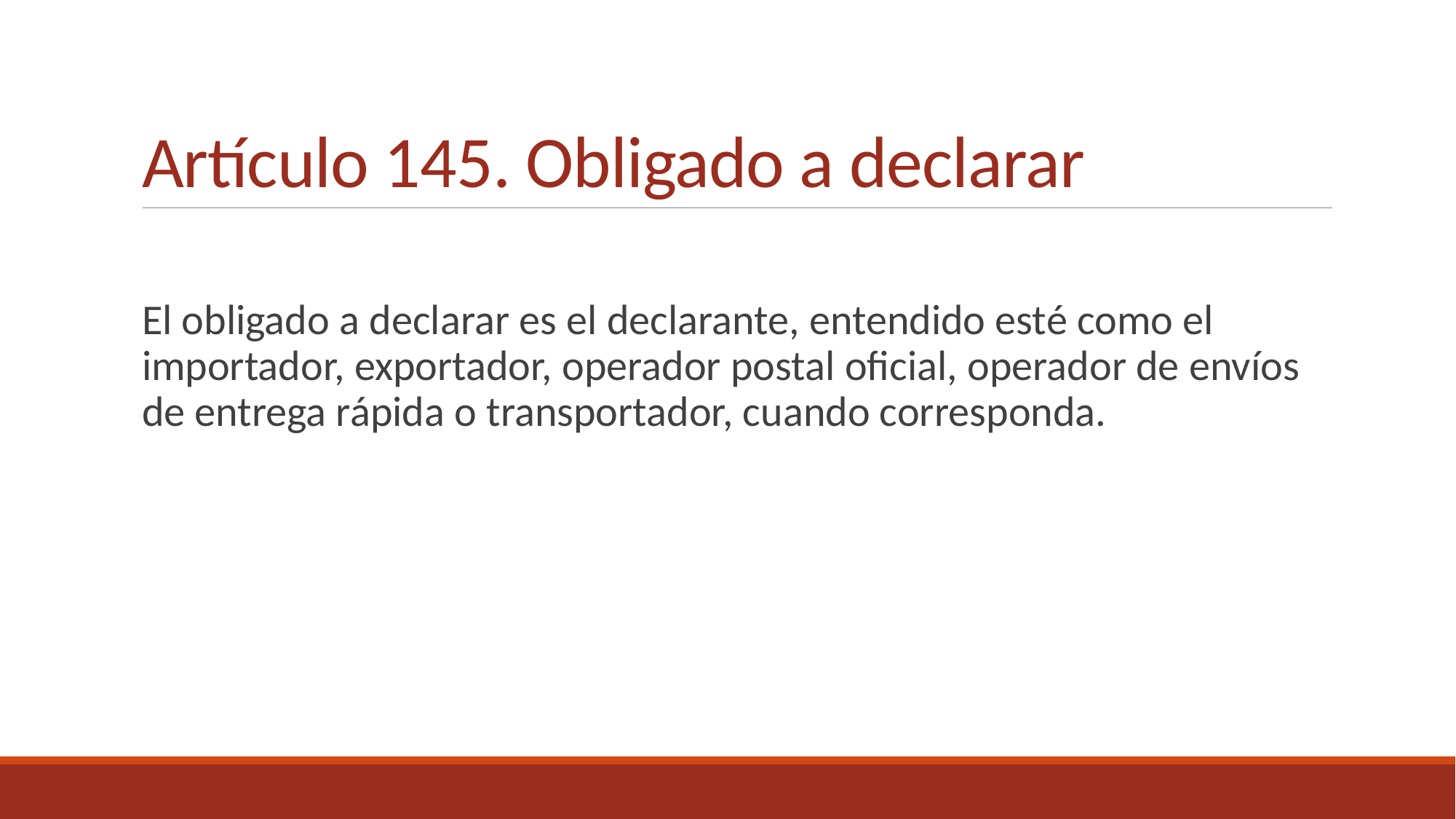

# Artículo 145. Obligado a declarar

El obligado a declarar es el declarante, entendido esté como el importador, exportador, operador postal oficial, operador de envíos de entrega rápida o transportador, cuando corresponda.